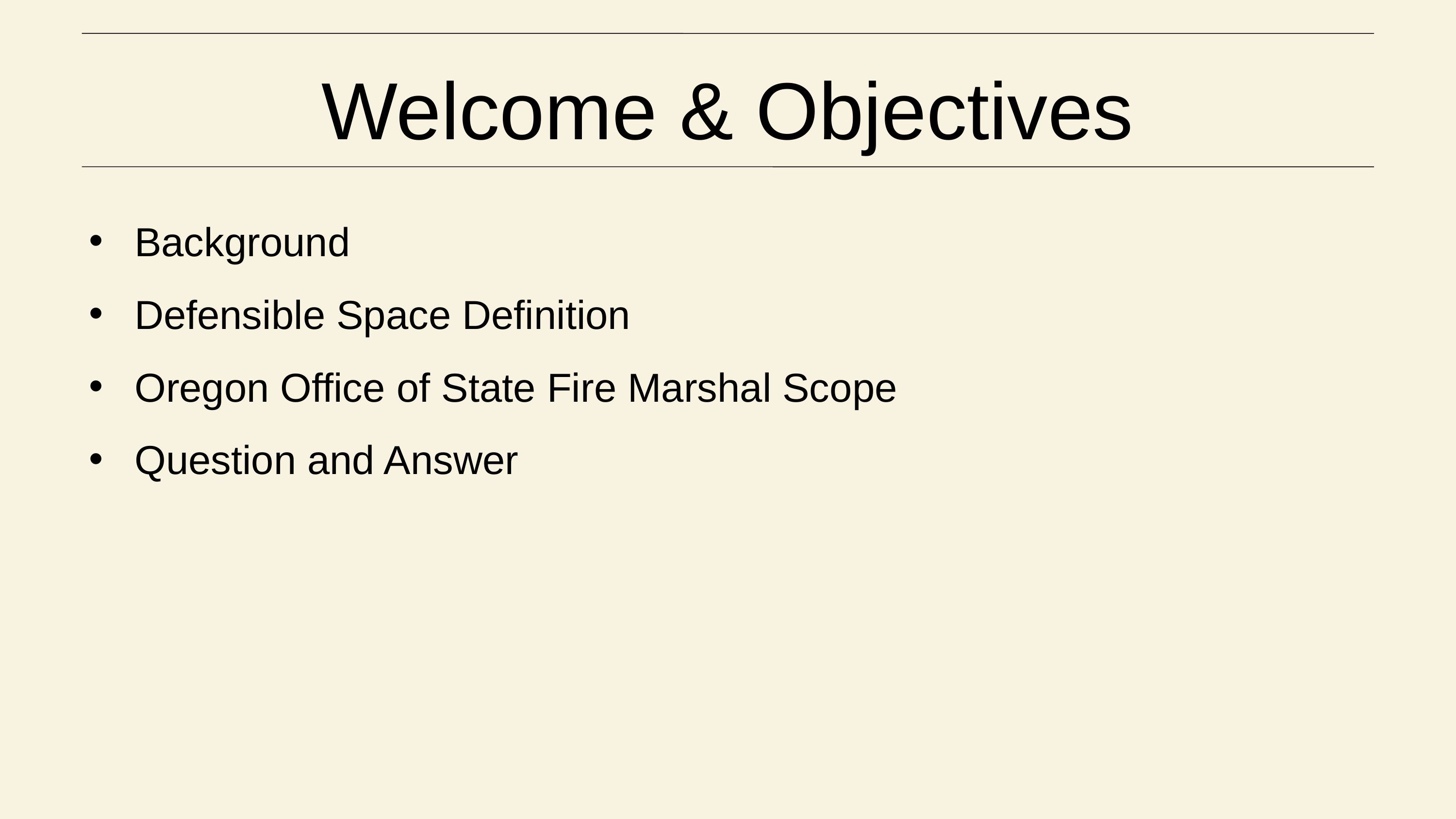

Welcome & Objectives

Background
Defensible Space Definition
Oregon Office of State Fire Marshal Scope
Question and Answer